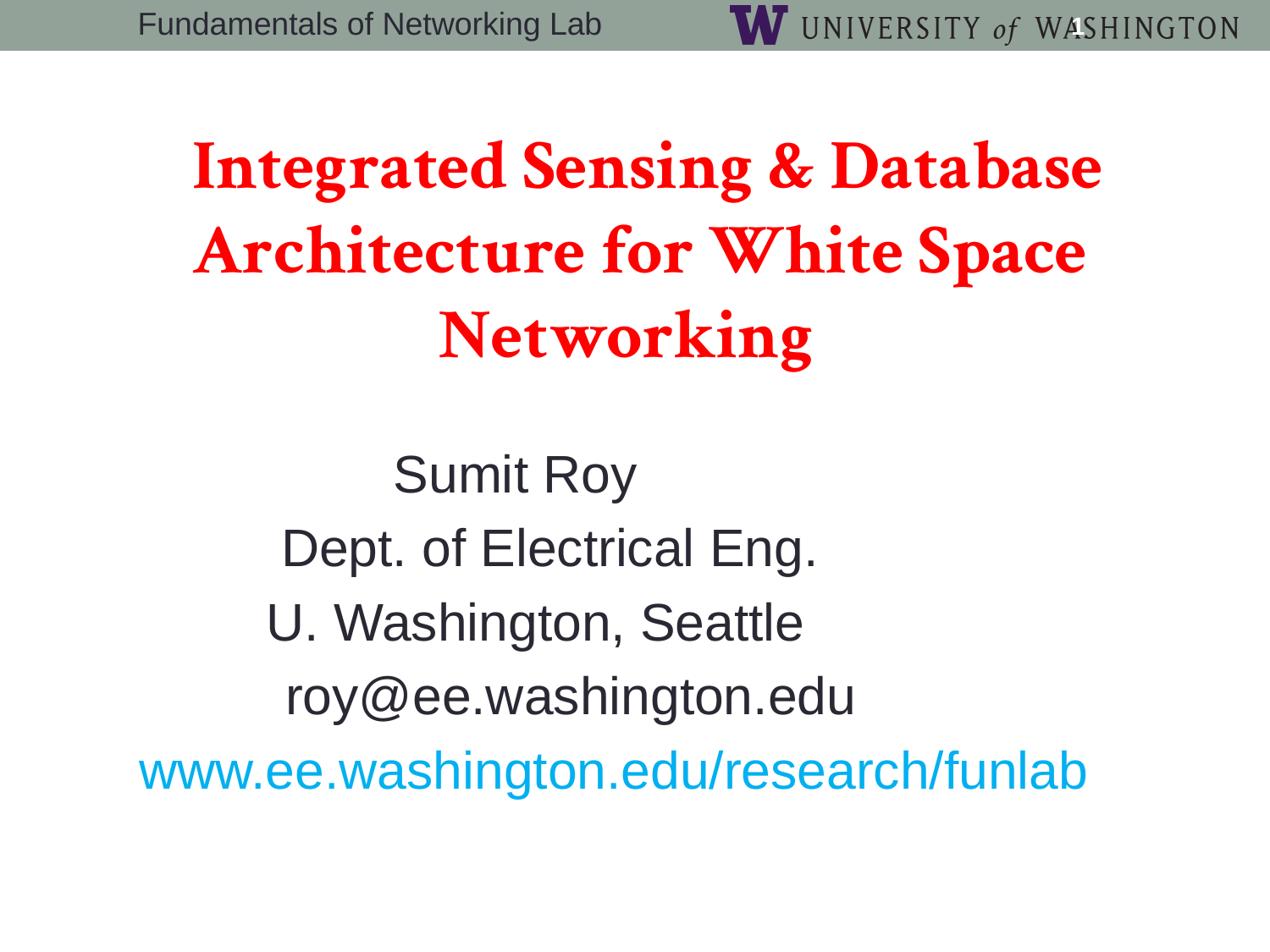

1
 Integrated Sensing & Database Architecture for White Space Networking
		Sumit Roy
	 Dept. of Electrical Eng.
	U. Washington, Seattle
          roy@ee.washington.edu
www.ee.washington.edu/research/funlab